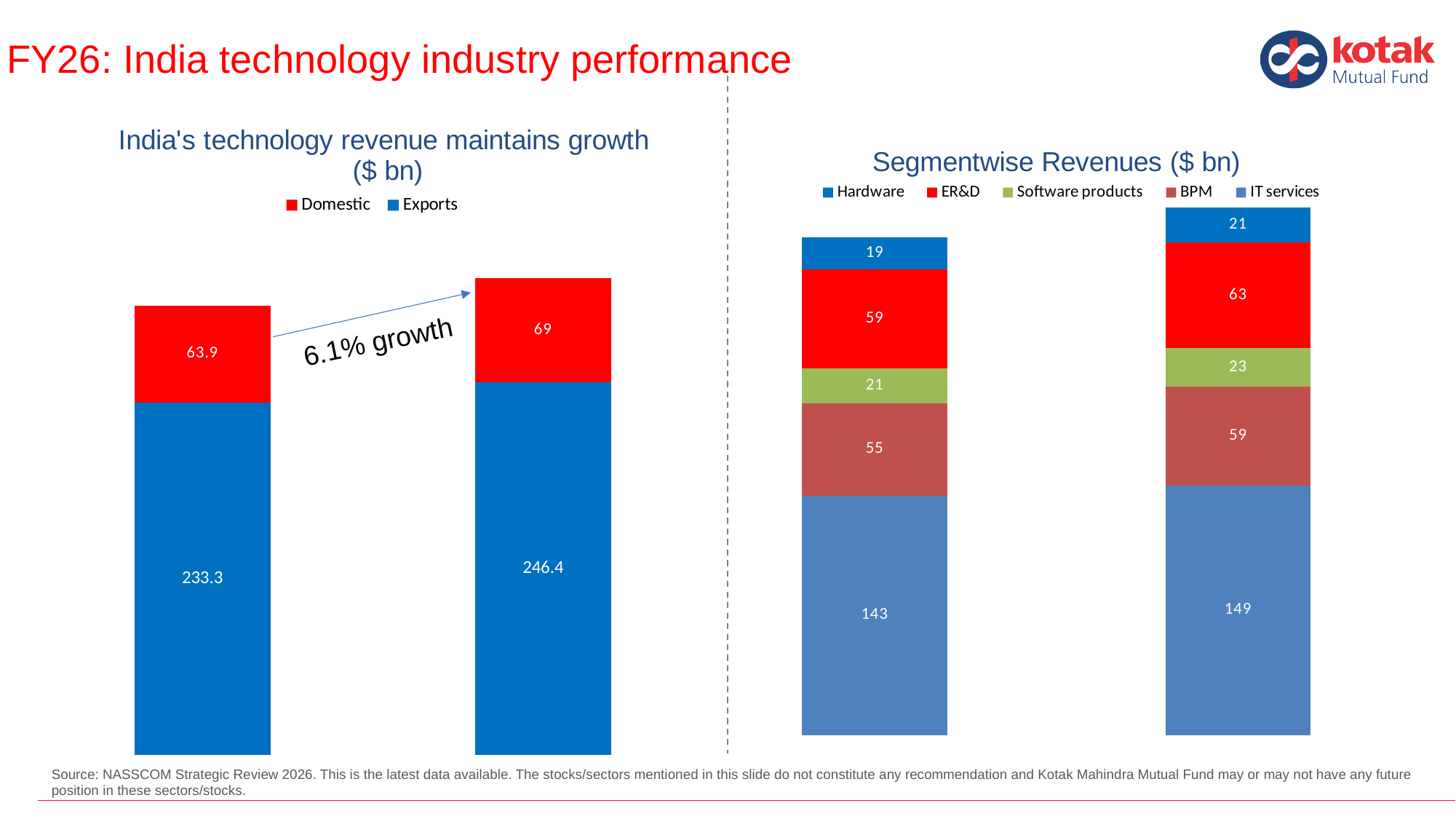

FY26: India technology industry performance

### Chart: India's technology revenue maintains growth
($ bn)

| Category | Exports | Domestic |
|---|---|---|
| FY25 | 233.3 | 63.9 |
| FY26E | 246.4 | 69.0 |

### Chart: Segmentwise Revenues ($ bn)

| Category | IT services | BPM | Software products | ER&D | Hardware |
|---|---|---|---|---|---|
| FY25 | 143.0 | 55.0 | 21.0 | 59.0 | 19.0 |
| FY26E | 149.0 | 59.0 | 23.0 | 63.0 | 21.0 |
6.1% growth
Source: NASSCOM Strategic Review 2026. This is the latest data available. The stocks/sectors mentioned in this slide do not constitute any recommendation and Kotak Mahindra Mutual Fund may or may not have any future position in these sectors/stocks.